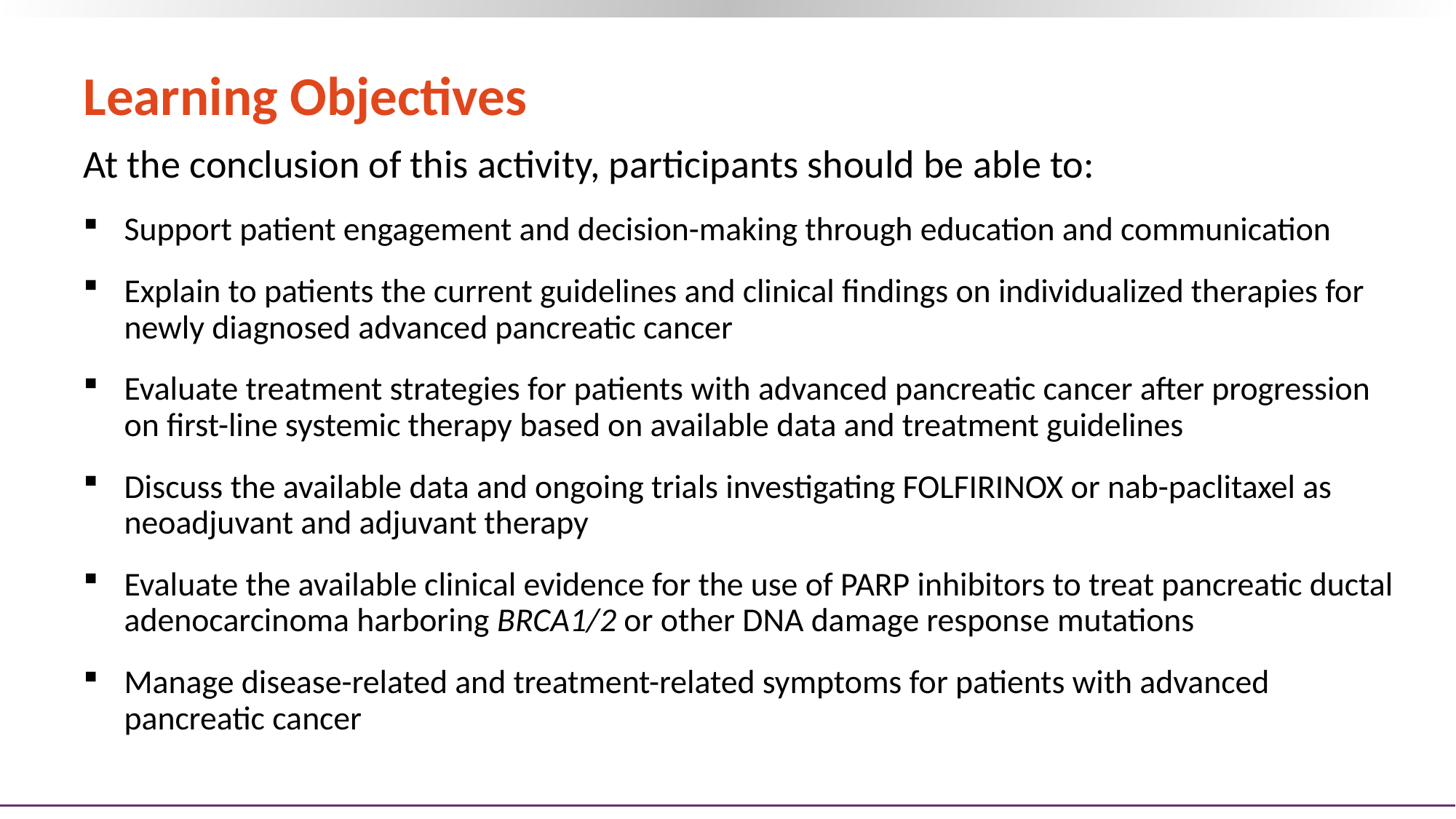

Learning Objectives
At the conclusion of this activity, participants should be able to:
Support patient engagement and decision-making through education and communication
Explain to patients the current guidelines and clinical findings on individualized therapies for newly diagnosed advanced pancreatic cancer
Evaluate treatment strategies for patients with advanced pancreatic cancer after progression on first-line systemic therapy based on available data and treatment guidelines
Discuss the available data and ongoing trials investigating FOLFIRINOX or nab-paclitaxel as neoadjuvant and adjuvant therapy
Evaluate the available clinical evidence for the use of PARP inhibitors to treat pancreatic ductal adenocarcinoma harboring BRCA1/2 or other DNA damage response mutations
Manage disease-related and treatment-related symptoms for patients with advanced pancreatic cancer